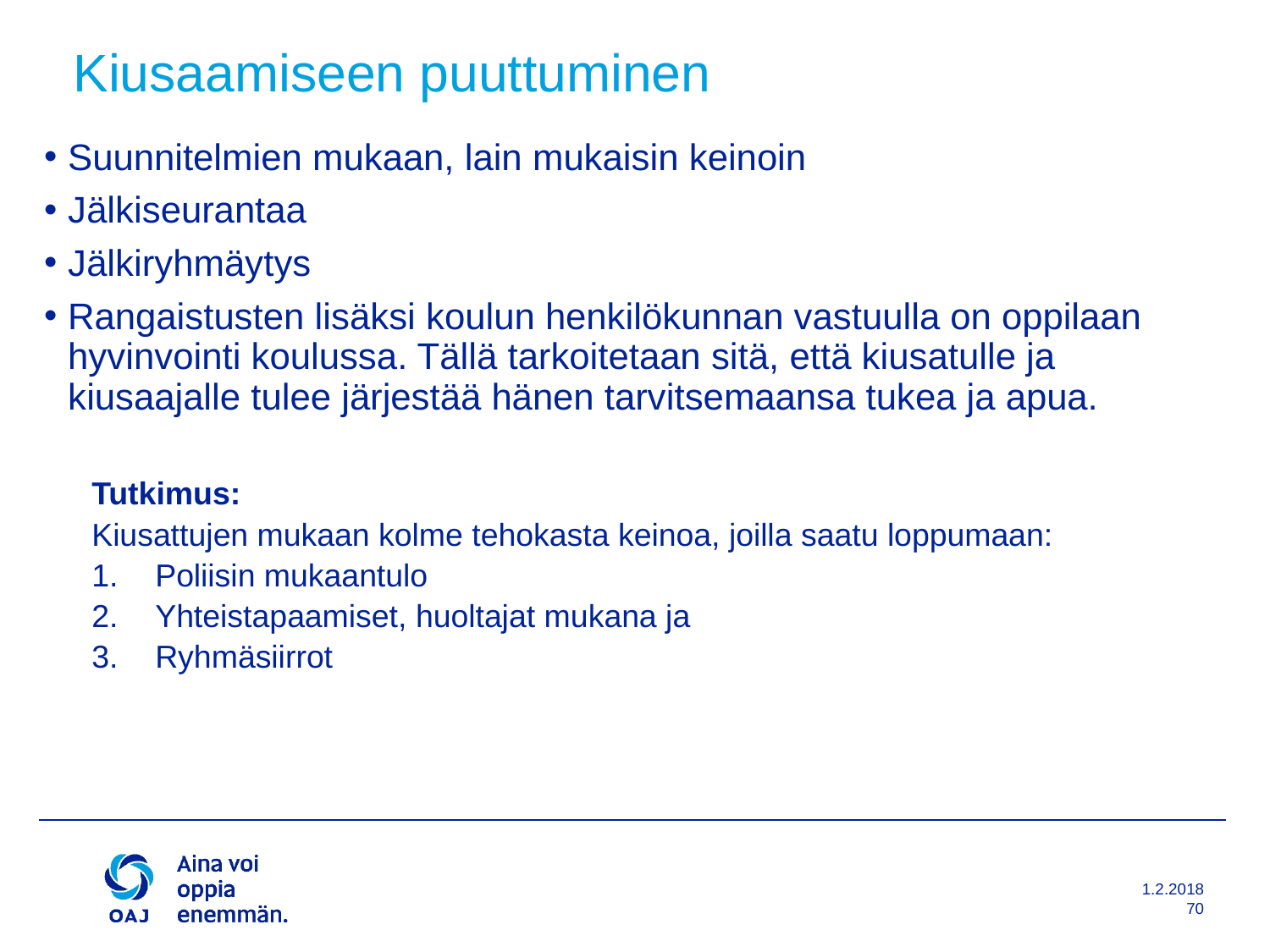

# Kiusaamiseen puuttuminen
Suunnitelmien mukaan, lain mukaisin keinoin
Jälkiseurantaa
Jälkiryhmäytys
Rangaistusten lisäksi koulun henkilökunnan vastuulla on oppilaan hyvinvointi koulussa. Tällä tarkoitetaan sitä, että kiusatulle ja kiusaajalle tulee järjestää hänen tarvitsemaansa tukea ja apua.

Tutkimus:
Kiusattujen mukaan kolme tehokasta keinoa, joilla saatu loppumaan:
Poliisin mukaantulo
Yhteistapaamiset, huoltajat mukana ja
Ryhmäsiirrot